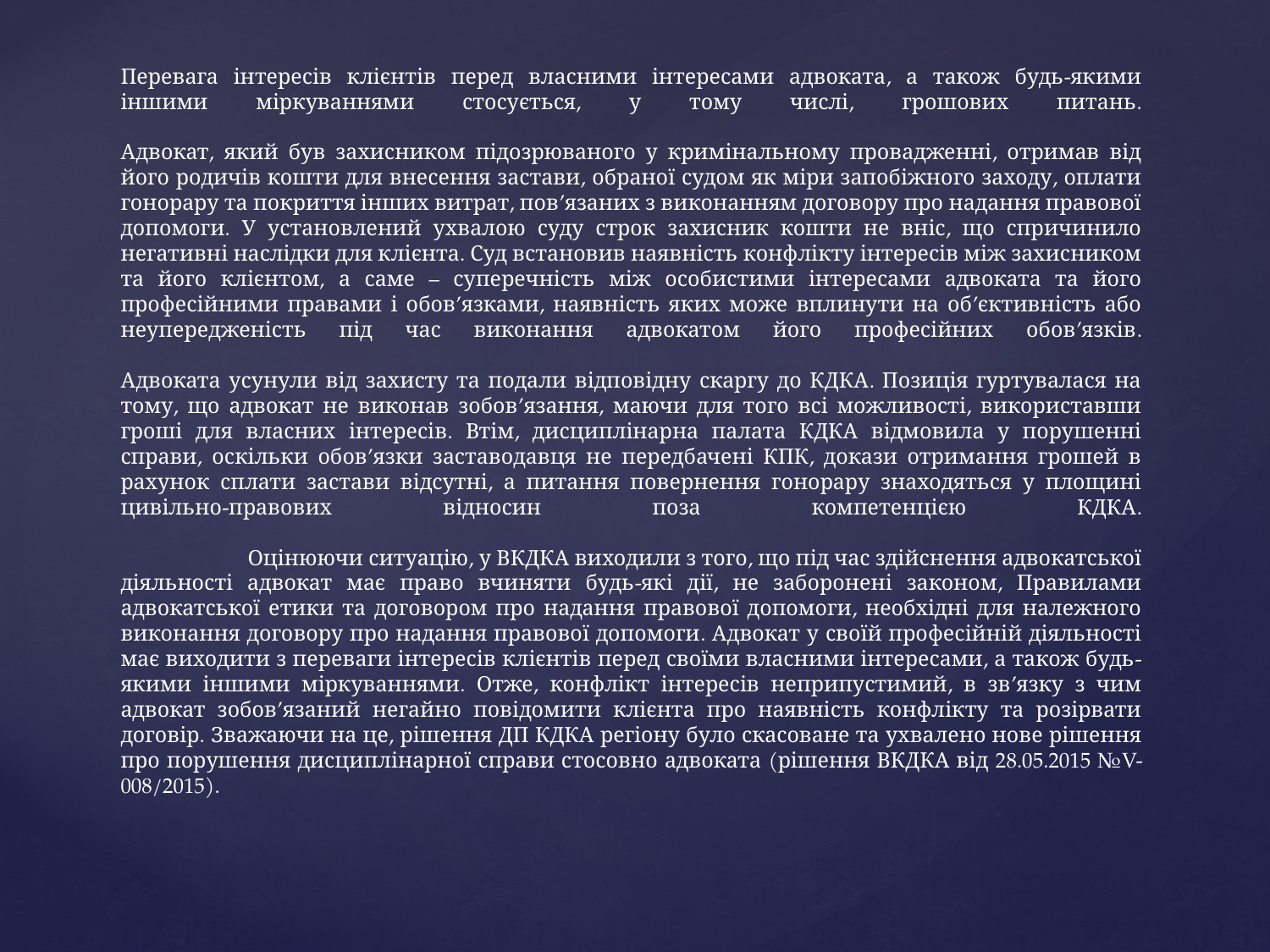

# Перевага інтересів клієнтів перед власними інтересами адвоката, а також будь-якими іншими міркуваннями стосується, у тому числі, грошових питань. Адвокат, який був захисником підозрюваного у кримінальному провадженні, отримав від його родичів кошти для внесення застави, обраної судом як міри запобіжного заходу, оплати гонорару та покриття інших витрат, пов’язаних з виконанням договору про надання правової допомоги. У установлений ухвалою суду строк захисник кошти не вніс, що спричинило негативні наслідки для клієнта. Суд встановив наявність конфлікту інтересів між захисником та його клієнтом, а саме – суперечність між особистими інтересами адвоката та його професійними правами і обов’язками, наявність яких може вплинути на об’єктивність або неупередженість під час виконання адвокатом його професійних обов’язків. Адвоката усунули від захисту та подали відповідну скаргу до КДКА. Позиція гуртувалася на тому, що адвокат не виконав зобов’язання, маючи для того всі можливості, використавши гроші для власних інтересів. Втім, дисциплінарна палата КДКА відмовила у порушенні справи, оскільки обов’язки заставодавця не передбачені КПК, докази отримання грошей в рахунок сплати застави відсутні, а питання повернення гонорару знаходяться у площині цивільно-правових відносин поза компетенцією КДКА. Оцінюючи ситуацію, у ВКДКА виходили з того, що під час здійснення адвокатської діяльності адвокат має право вчиняти будь-які дії, не заборонені законом, Правилами адвокатської етики та договором про надання правової допомоги, необхідні для належного виконання договору про надання правової допомоги. Адвокат у своїй професійній діяльності має виходити з переваги інтересів клієнтів перед своїми власними інтересами, а також будь-якими іншими міркуваннями. Отже, конфлікт інтересів неприпустимий, в зв’язку з чим адвокат зобов’язаний негайно повідомити клієнта про наявність конфлікту та розірвати договір. Зважаючи на це, рішення ДП КДКА регіону було скасоване та ухвалено нове рішення про порушення дисциплінарної справи стосовно адвоката (рішення ВКДКА від 28.05.2015 №V-008/2015).